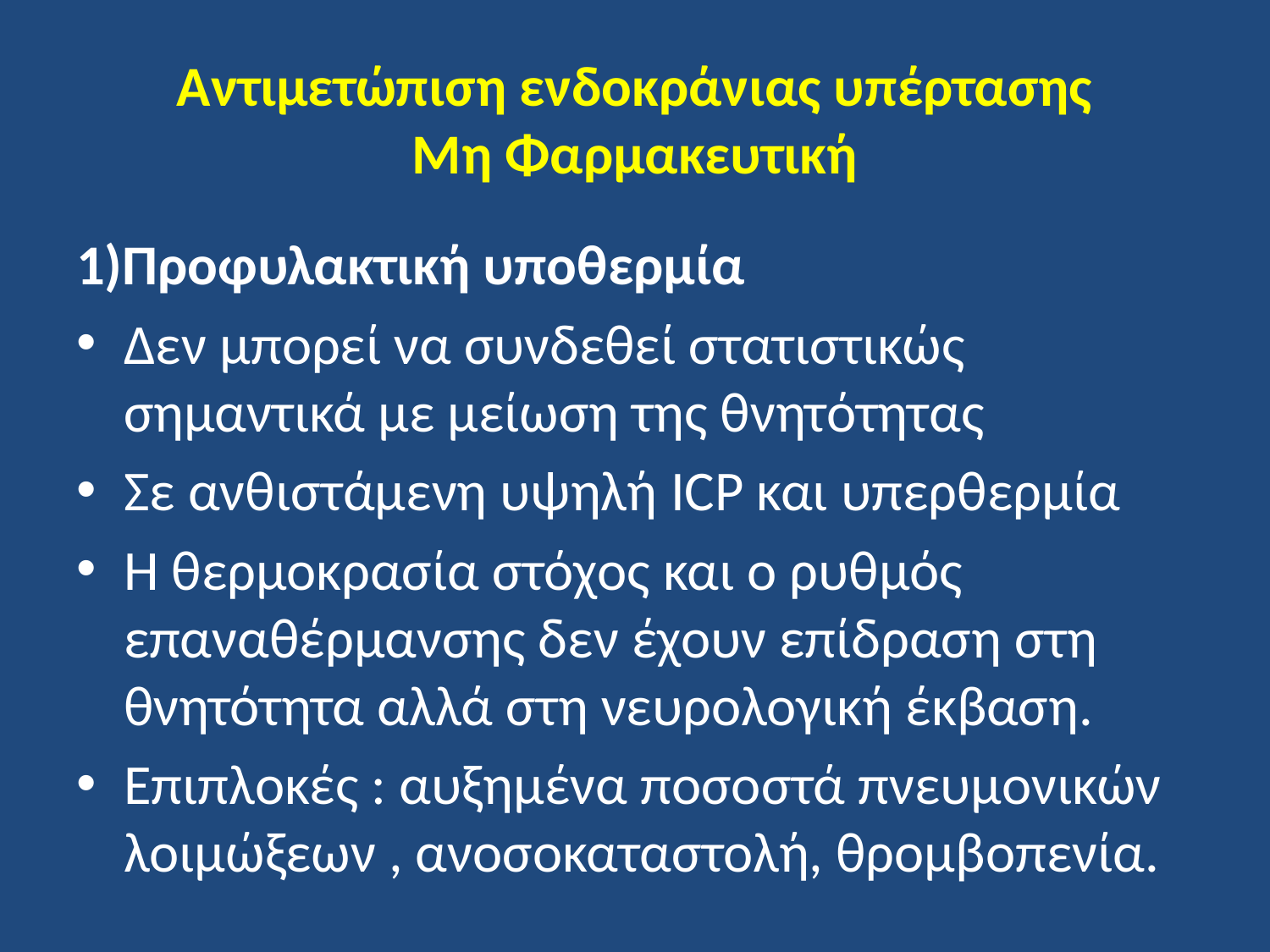

# Αντιμετώπιση ενδοκράνιας υπέρτασης Mη Φαρμακευτική
1)Προφυλακτική υποθερμία
Δεν μπορεί να συνδεθεί στατιστικώς σημαντικά με μείωση της θνητότητας
Σε ανθιστάμενη υψηλή ICP και υπερθερμία
Η θερμοκρασία στόχος και ο ρυθμός επαναθέρμανσης δεν έχουν επίδραση στη θνητότητα αλλά στη νευρολογική έκβαση.
Επιπλοκές : αυξημένα ποσοστά πνευμονικών λοιμώξεων , ανοσοκαταστολή, θρομβοπενία.